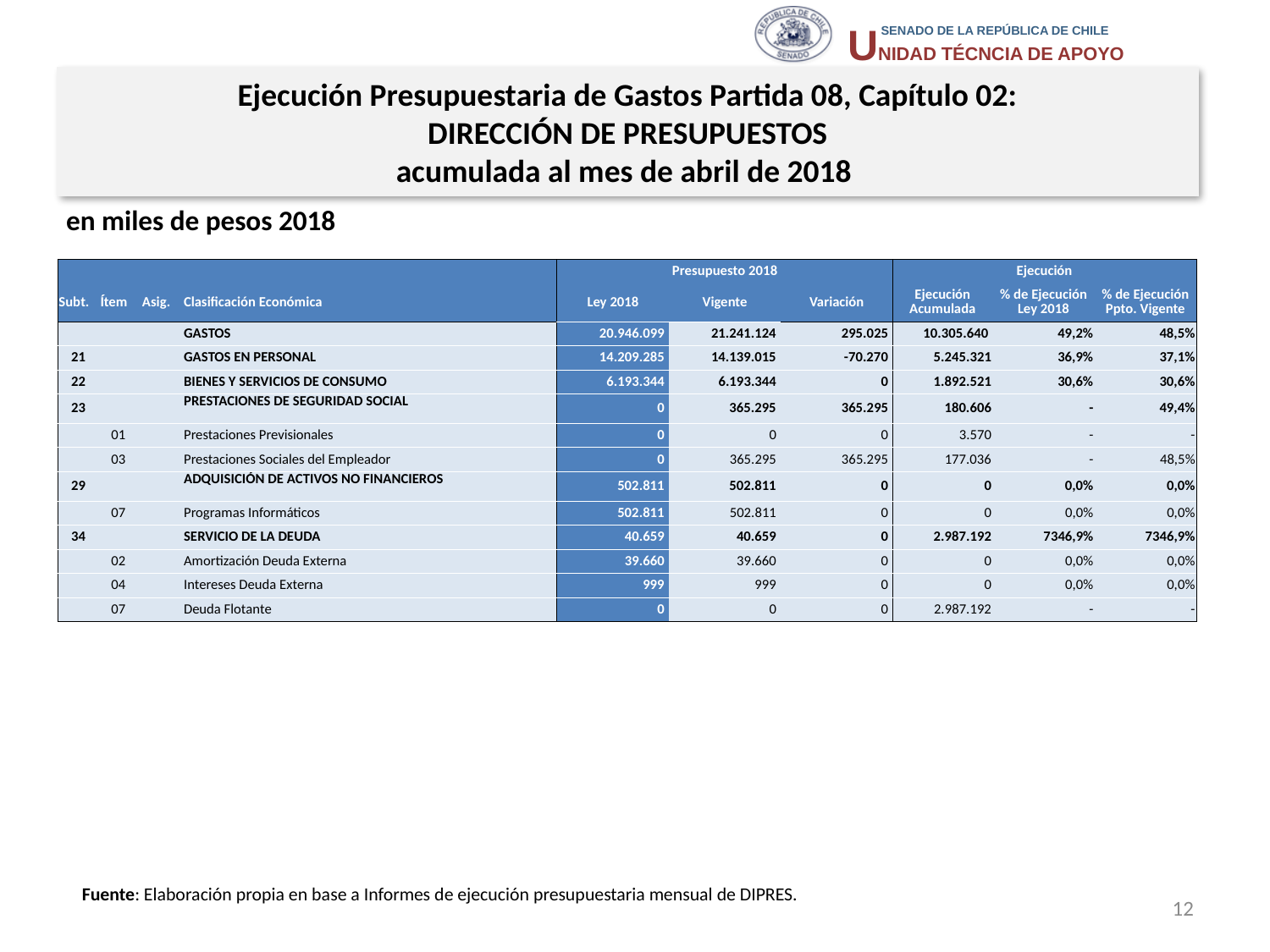

Ejecución Presupuestaria de Gastos Partida 08, Capítulo 02:
DIRECCIÓN DE PRESUPUESTOS
acumulada al mes de abril de 2018
en miles de pesos 2018
|  |  |  |  | Presupuesto 2018 |  |  | Ejecución |  |  |
| --- | --- | --- | --- | --- | --- | --- | --- | --- | --- |
| Subt. | Ítem | Asig. | Clasificación Económica | Ley 2018 | Vigente | Variación | Ejecución Acumulada | % de Ejecución Ley 2018 | % de Ejecución Ppto. Vigente |
|  |  |  | GASTOS | 20.946.099 | 21.241.124 | 295.025 | 10.305.640 | 49,2% | 48,5% |
| 21 |  |  | GASTOS EN PERSONAL | 14.209.285 | 14.139.015 | -70.270 | 5.245.321 | 36,9% | 37,1% |
| 22 |  |  | BIENES Y SERVICIOS DE CONSUMO | 6.193.344 | 6.193.344 | 0 | 1.892.521 | 30,6% | 30,6% |
| 23 |  |  | PRESTACIONES DE SEGURIDAD SOCIAL | 0 | 365.295 | 365.295 | 180.606 | - | 49,4% |
|  | 01 |  | Prestaciones Previsionales | 0 | 0 | 0 | 3.570 | - | - |
|  | 03 |  | Prestaciones Sociales del Empleador | 0 | 365.295 | 365.295 | 177.036 | - | 48,5% |
| 29 |  |  | ADQUISICIÓN DE ACTIVOS NO FINANCIEROS | 502.811 | 502.811 | 0 | 0 | 0,0% | 0,0% |
|  | 07 |  | Programas Informáticos | 502.811 | 502.811 | 0 | 0 | 0,0% | 0,0% |
| 34 |  |  | SERVICIO DE LA DEUDA | 40.659 | 40.659 | 0 | 2.987.192 | 7346,9% | 7346,9% |
|  | 02 |  | Amortización Deuda Externa | 39.660 | 39.660 | 0 | 0 | 0,0% | 0,0% |
|  | 04 |  | Intereses Deuda Externa | 999 | 999 | 0 | 0 | 0,0% | 0,0% |
|  | 07 |  | Deuda Flotante | 0 | 0 | 0 | 2.987.192 | - | - |
Fuente: Elaboración propia en base a Informes de ejecución presupuestaria mensual de DIPRES.
12